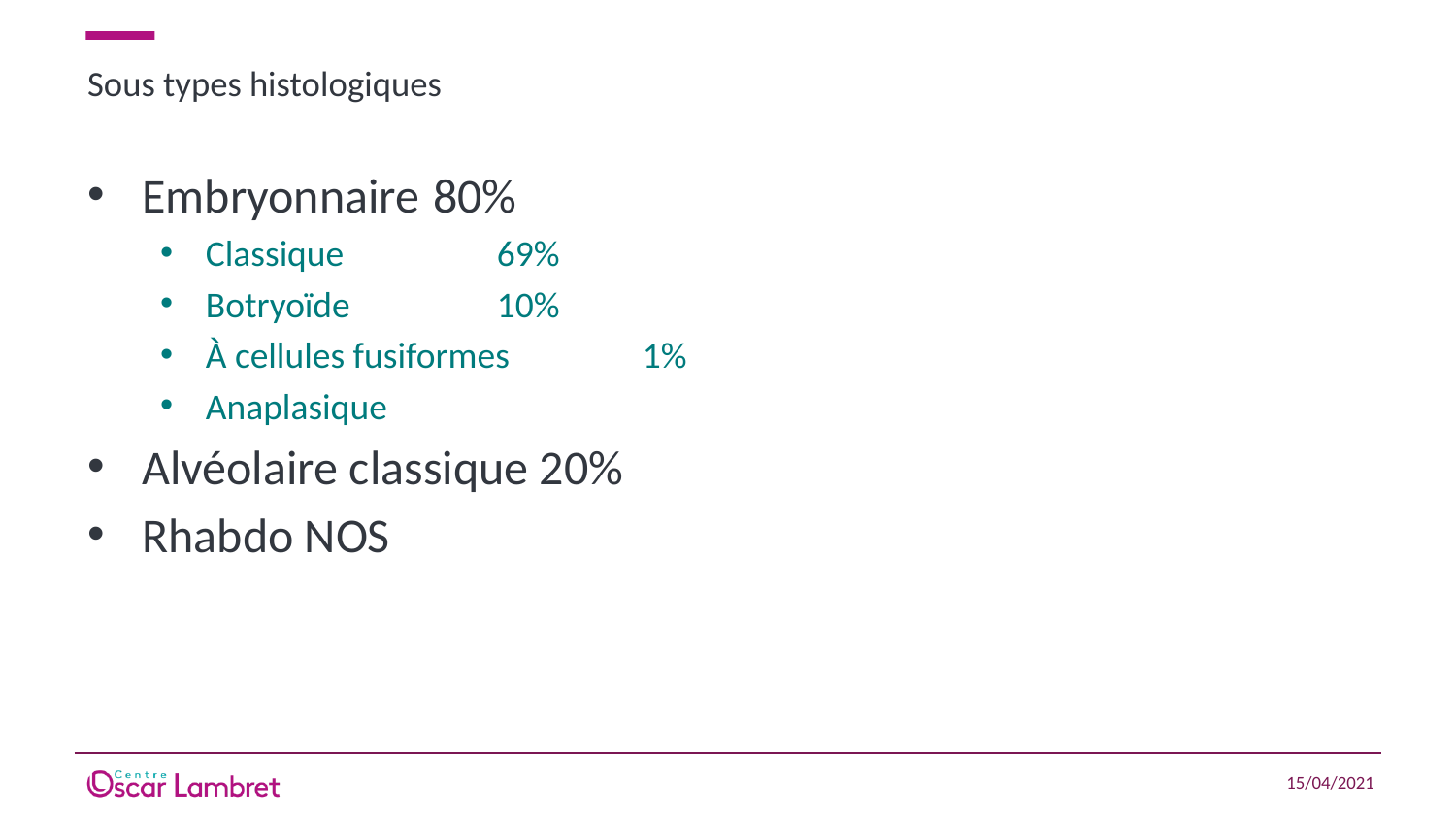

# Sous types histologiques
Embryonnaire 	80%
Classique		69%
Botryoïde		10%
À cellules fusiformes	1%
Anaplasique
Alvéolaire classique 20%
Rhabdo NOS

15/04/2021